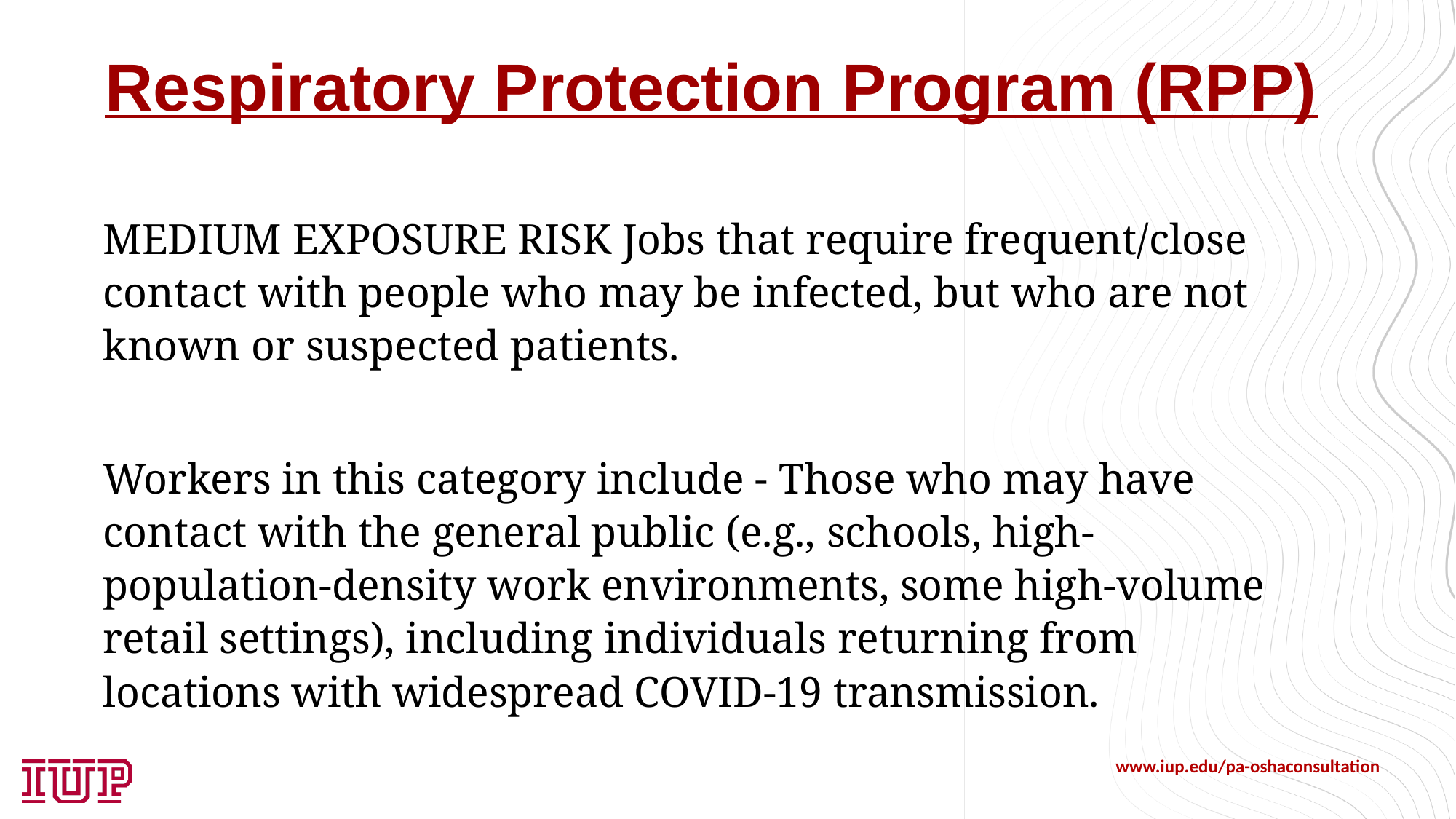

# Respiratory Protection Program (RPP)
MEDIUM EXPOSURE RISK Jobs that require frequent/close contact with people who may be infected, but who are not known or suspected patients.

Workers in this category include - Those who may have contact with the general public (e.g., schools, high-population-density work environments, some high-volume retail settings), including individuals returning from locations with widespread COVID-19 transmission.
www.iup.edu/pa-oshaconsultation